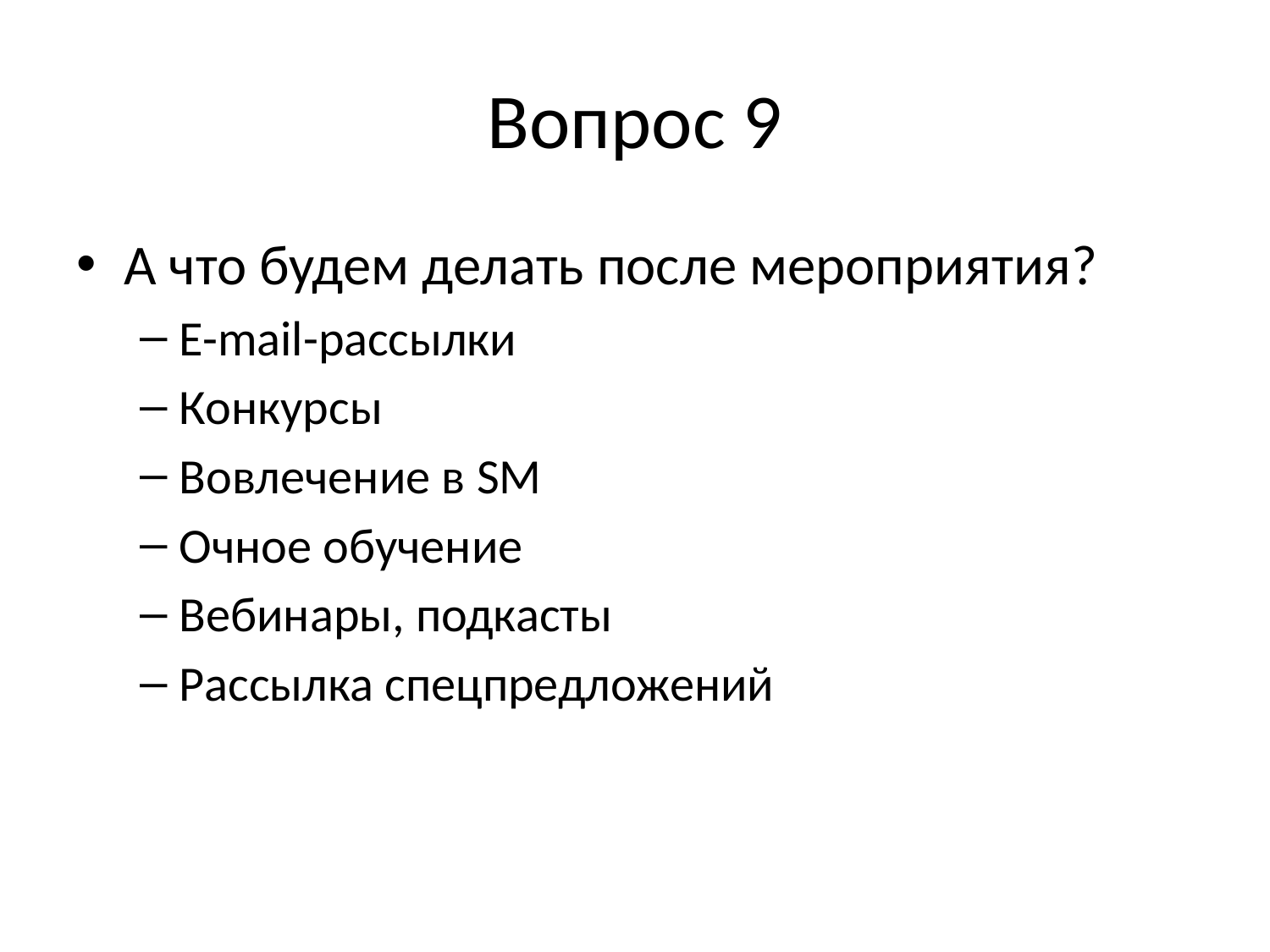

# Вопрос 9
А что будем делать после мероприятия?
E-mail-рассылки
Конкурсы
Вовлечение в SM
Очное обучение
Вебинары, подкасты
Рассылка спецпредложений